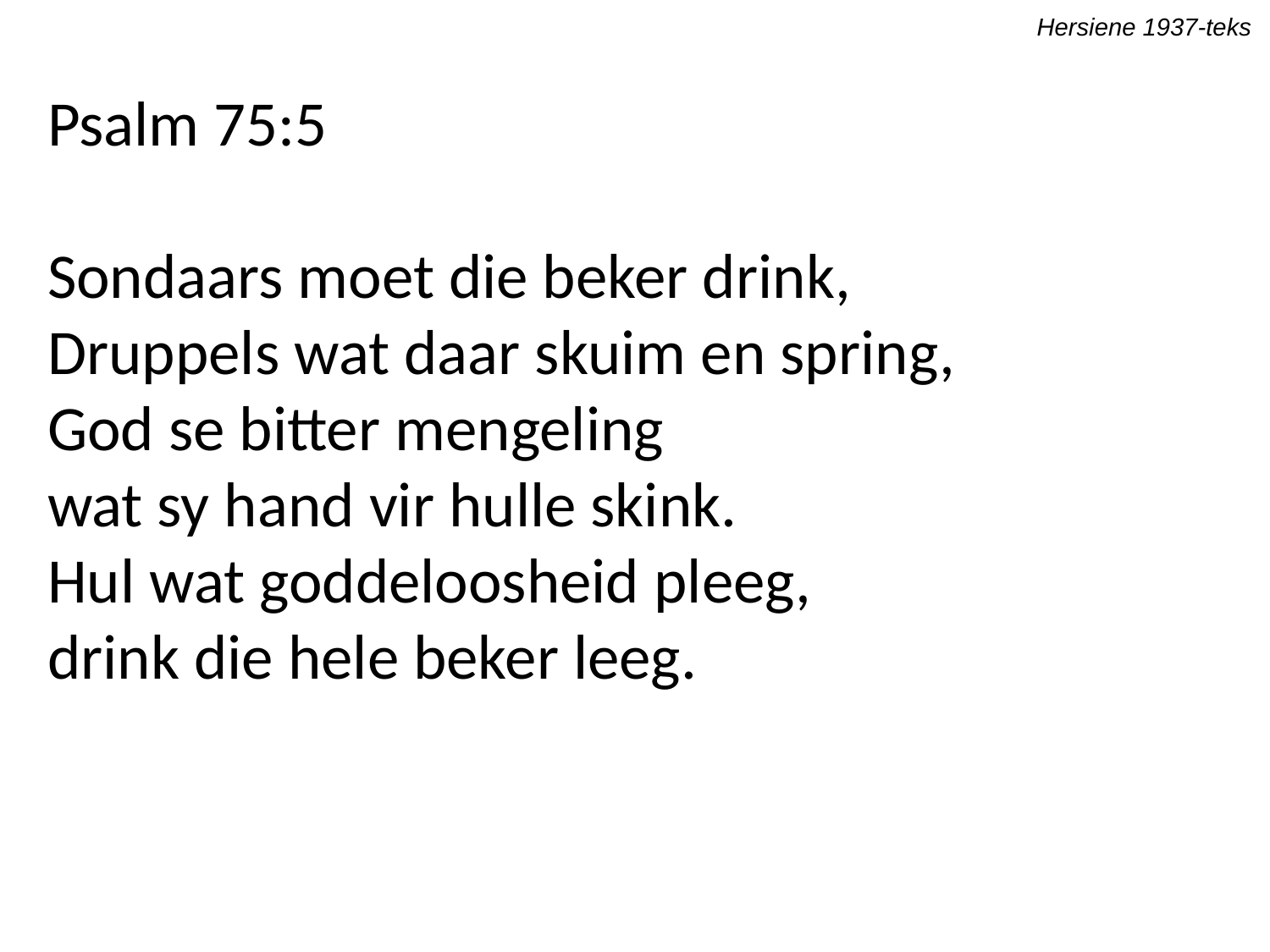

Hersiene 1937-teks
Psalm 75:5

Sondaars moet die beker drink,
Druppels wat daar skuim en spring,
God se bitter mengeling
wat sy hand vir hulle skink.
Hul wat goddeloosheid pleeg,
drink die hele beker leeg.